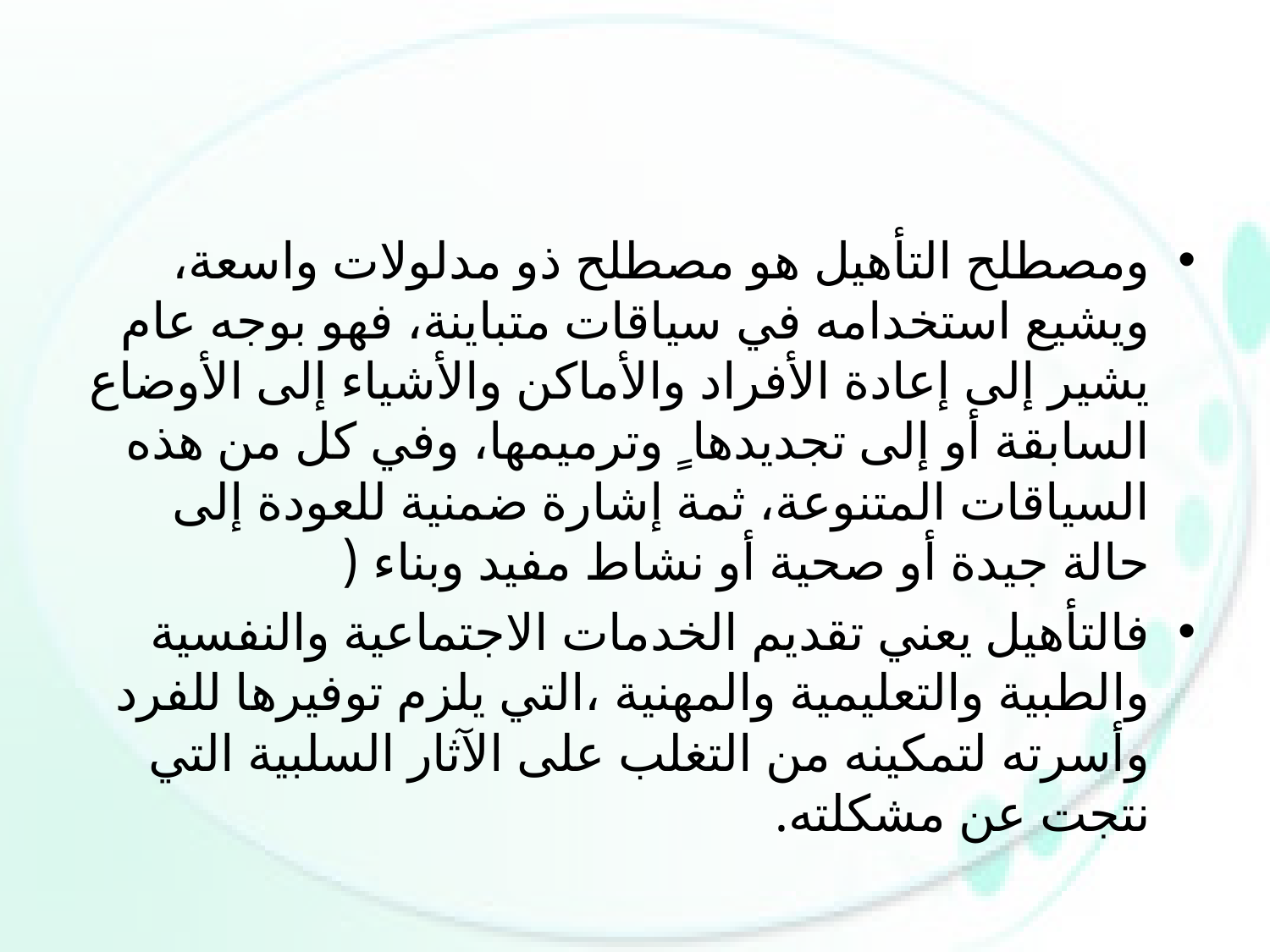

#
ومصطلح التأهيل هو مصطلح ذو مدلولات واسعة، ويشيع استخدامه في سياقات متباينة، فهو بوجه عام يشير إلى إعادة الأفراد والأماكن والأشياء إلى الأوضاع السابقة أو إلى تجديدها ٍ وترميمها، وفي كل من هذه السياقات المتنوعة، ثمة إشارة ضمنية للعودة إلى حالة جيدة أو صحية أو نشاط مفيد وبناء (
فالتأهيل يعني تقديم الخدمات الاجتماعية والنفسية والطبية والتعليمية والمهنية ،التي يلزم توفيرها للفرد وأسرته لتمكينه من التغلب على الآثار السلبية التي نتجت عن مشكلته.